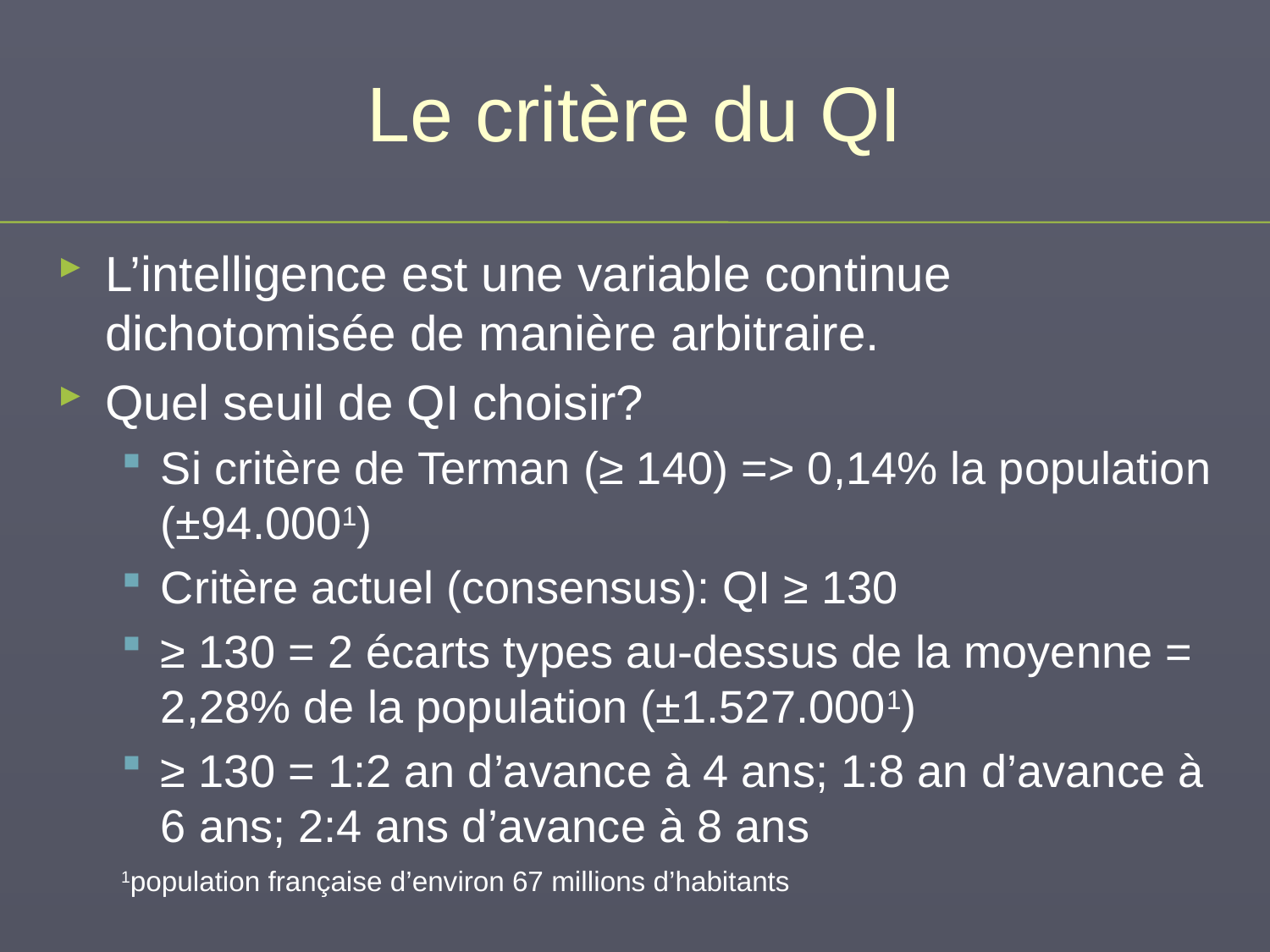

# Le critère du QI
L’intelligence est une variable continue dichotomisée de manière arbitraire.
Quel seuil de QI choisir?
Si critère de Terman (≥ 140) => 0,14% la population (±94.0001)
Critère actuel (consensus): QI ≥ 130
≥ 130 = 2 écarts types au-dessus de la moyenne = 2,28% de la population (±1.527.0001)
≥ 130 = 1:2 an d’avance à 4 ans; 1:8 an d’avance à 6 ans; 2:4 ans d’avance à 8 ans
1population française d’environ 67 millions d’habitants